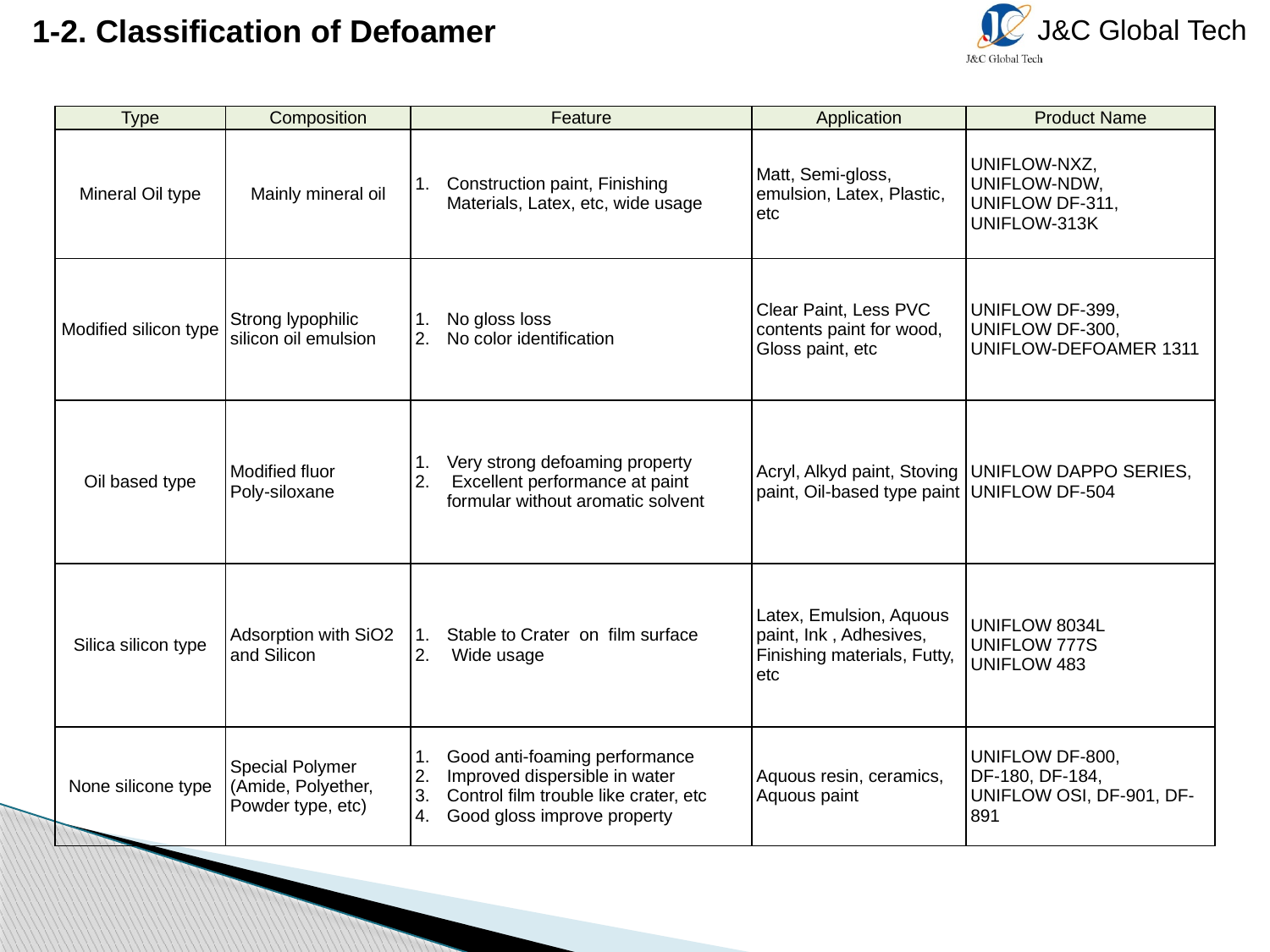

1-2. Classification of Defoamer

| Type | Composition | Feature | Application | Product Name |
| --- | --- | --- | --- | --- |
| Mineral Oil type | Mainly mineral oil | Construction paint, Finishing Materials, Latex, etc, wide usage | Matt, Semi-gloss, emulsion, Latex, Plastic, etc | UNIFLOW-NXZ, UNIFLOW-NDW, UNIFLOW DF-311, UNIFLOW-313K |
| Modified silicon type | Strong lypophilic silicon oil emulsion | No gloss loss No color identification | Clear Paint, Less PVC contents paint for wood, Gloss paint, etc | UNIFLOW DF-399, UNIFLOW DF-300, UNIFLOW-DEFOAMER 1311 |
| Oil based type | Modified fluor Poly-siloxane | Very strong defoaming property Excellent performance at paint formular without aromatic solvent | Acryl, Alkyd paint, Stoving paint, Oil-based type paint | UNIFLOW DAPPO SERIES, UNIFLOW DF-504 |
| Silica silicon type | Adsorption with SiO2 and Silicon | Stable to Crater on film surface Wide usage | Latex, Emulsion, Aquous paint, Ink , Adhesives, Finishing materials, Futty, etc | UNIFLOW 8034L UNIFLOW 777S UNIFLOW 483 |
| None silicone type | Special Polymer (Amide, Polyether, Powder type, etc) | Good anti-foaming performance Improved dispersible in water Control film trouble like crater, etc Good gloss improve property | Aquous resin, ceramics, Aquous paint | UNIFLOW DF-800, DF-180, DF-184, UNIFLOW OSI, DF-901, DF-891 |